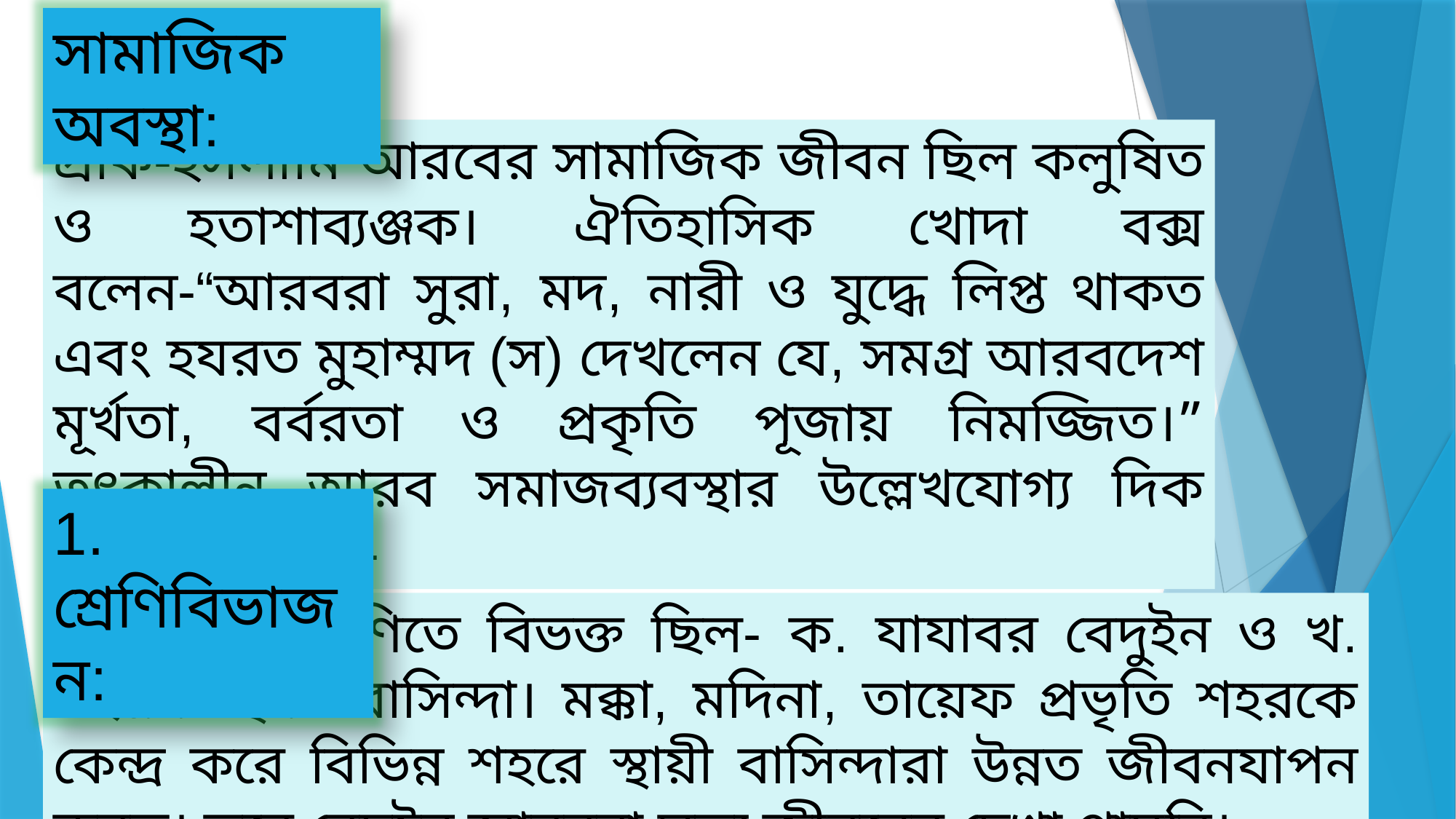

সামাজিক অবস্থা:
প্রাক-ইসলামি আরবের সামাজিক জীবন ছিল কলুষিত ও হতাশাব্যঞ্জক। ঐতিহাসিক খোদা বক্স বলেন-“আরবরা সুরা, মদ, নারী ও যুদ্ধে লিপ্ত থাকত এবং হযরত মুহাম্মদ (স) দেখলেন যে, সমগ্র আরবদেশ মূর্খতা, বর্বরতা ও প্রকৃতি পূজায় নিমজ্জিত।” তৎকালীন আরব সমাজব্যবস্থার উল্লেখযোগ্য দিক তুলে ধরা হলো-
1. শ্রেণিবিভাজন:
মূলত দুটি শ্রেণিতে বিভক্ত ছিল- ক. যাযাবর বেদুইন ও খ. শহরের স্থায়ী বাসিন্দা। মক্কা, মদিনা, তায়েফ প্রভৃতি শহরকে কেন্দ্র করে বিভিন্ন শহরে স্থায়ী বাসিন্দারা উন্নত জীবনযাপন করত। তবে বেদুইন আরবরা সভ্য জীবনের দেখা পায়নি।